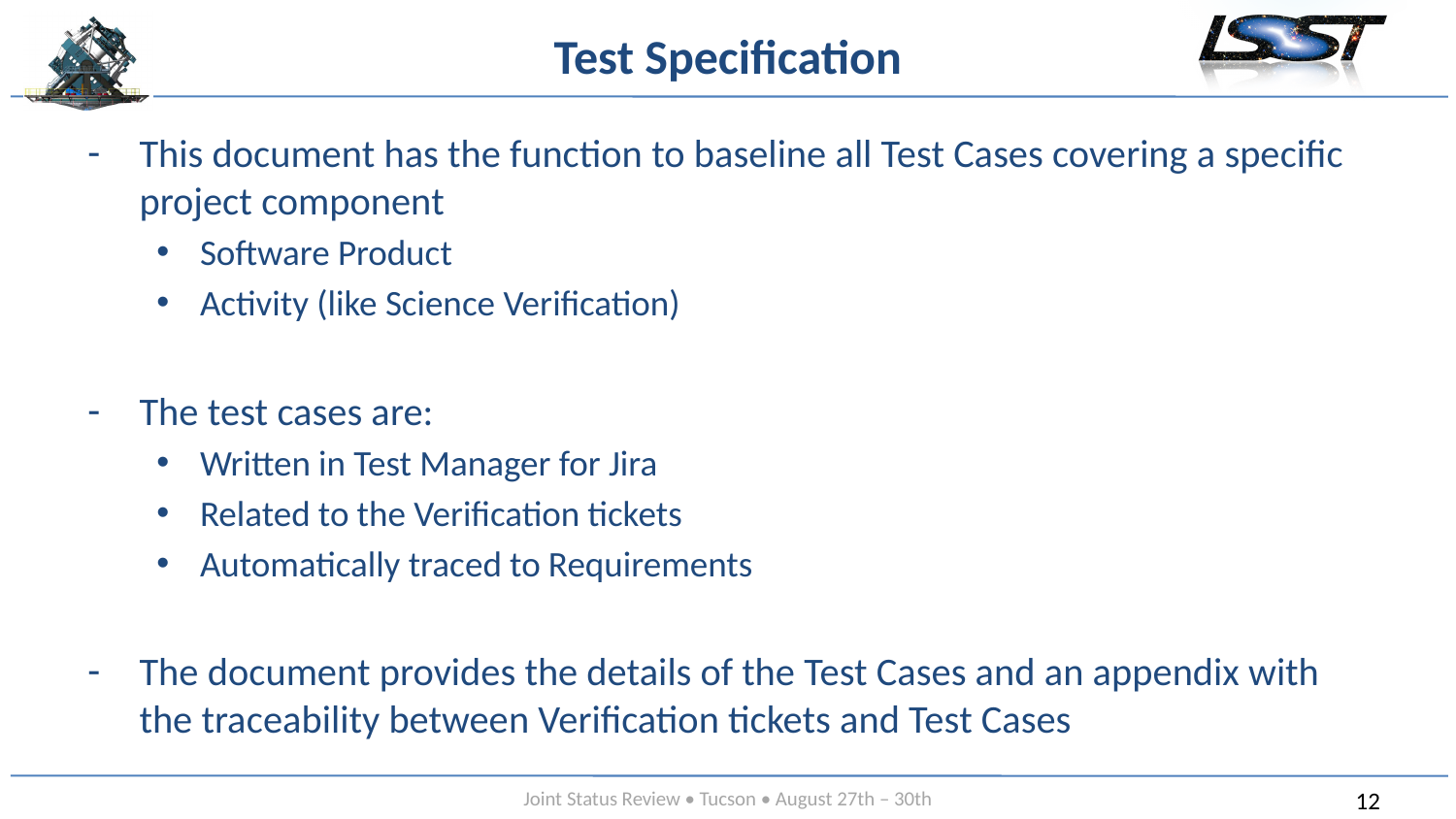

# Test Specification
This document has the function to baseline all Test Cases covering a specific project component
Software Product
Activity (like Science Verification)

The test cases are:
Written in Test Manager for Jira
Related to the Verification tickets
Automatically traced to Requirements

The document provides the details of the Test Cases and an appendix with the traceability between Verification tickets and Test Cases